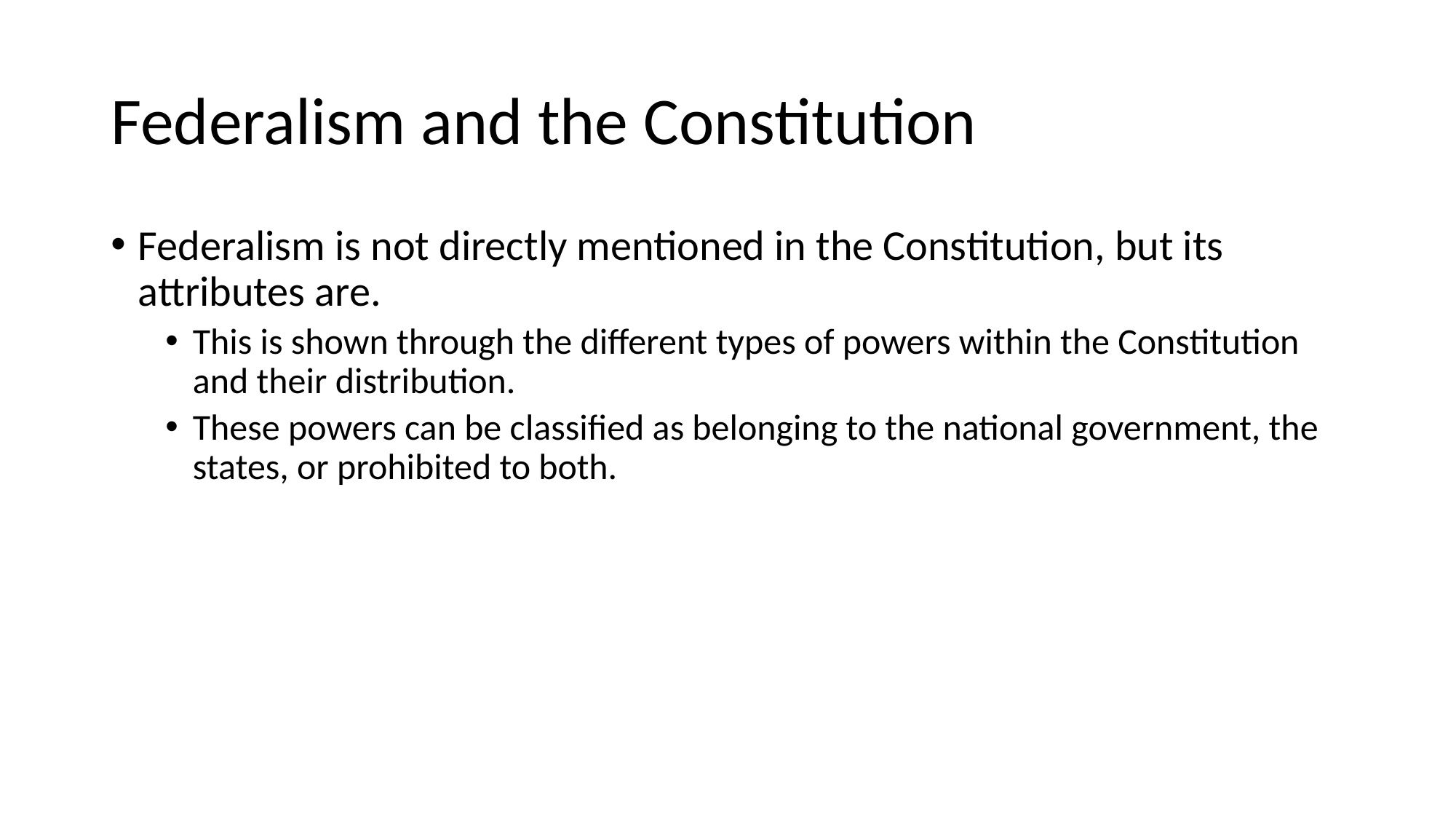

# Federalism and the Constitution
Federalism is not directly mentioned in the Constitution, but its attributes are.
This is shown through the different types of powers within the Constitution and their distribution.
These powers can be classified as belonging to the national government, the states, or prohibited to both.